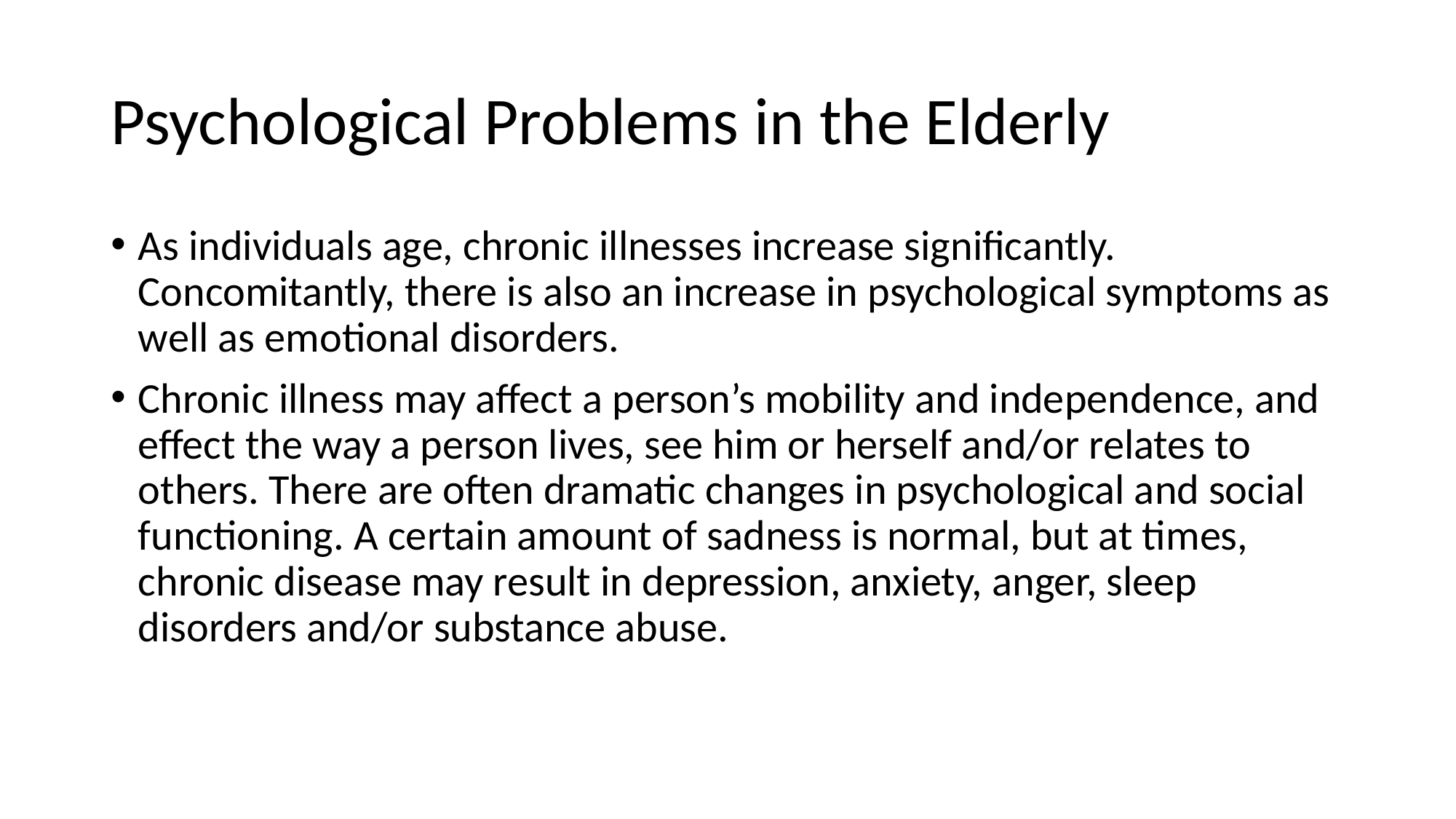

# Psychological Problems in the Elderly
As individuals age, chronic illnesses increase significantly. Concomitantly, there is also an increase in psychological symptoms as well as emotional disorders.
Chronic illness may affect a person’s mobility and independence, and effect the way a person lives, see him or herself and/or relates to others. There are often dramatic changes in psychological and social functioning. A certain amount of sadness is normal, but at times, chronic disease may result in depression, anxiety, anger, sleep disorders and/or substance abuse.